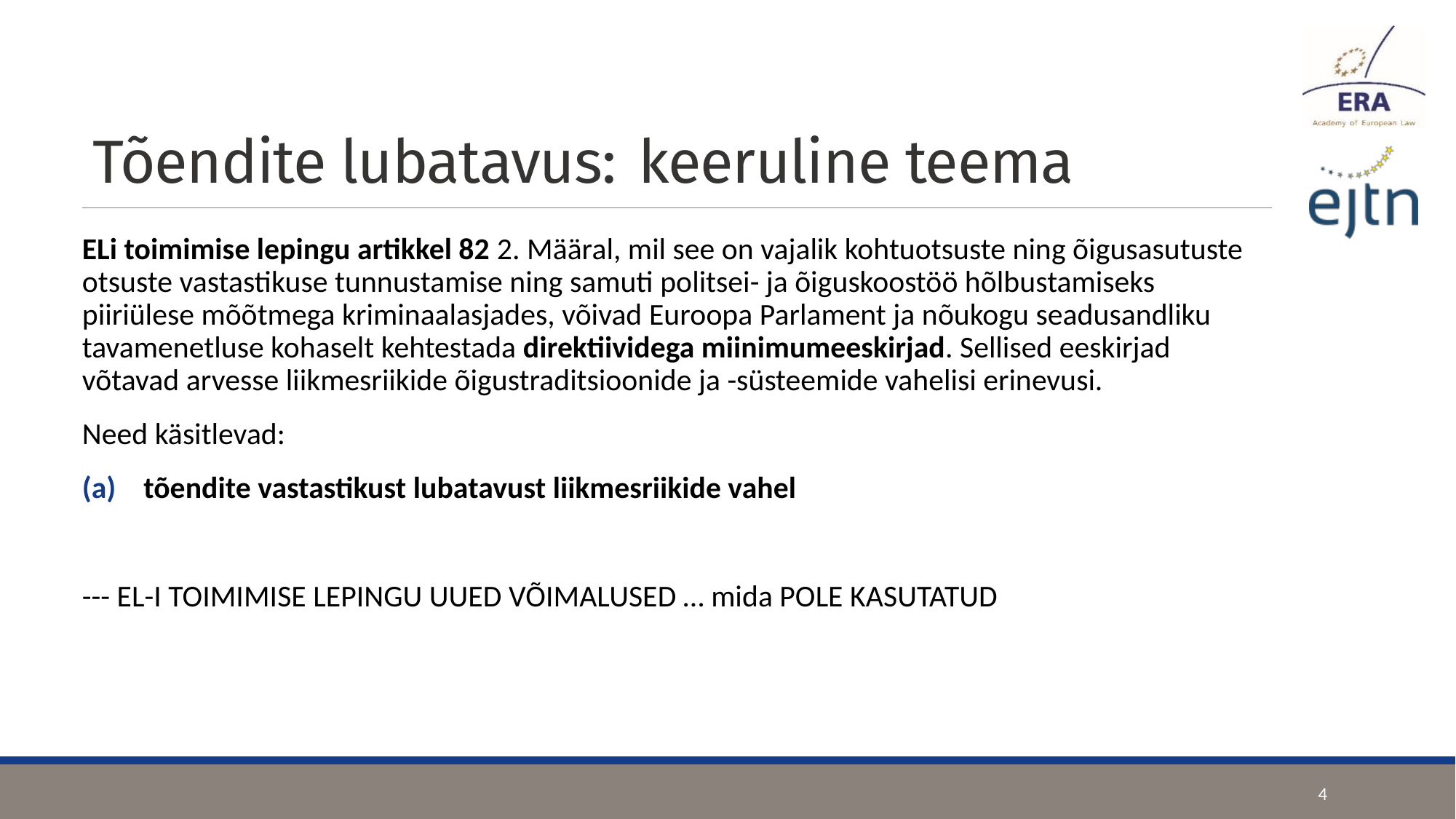

# Tõendite lubatavus:	keeruline teema
ELi toimimise lepingu artikkel 82 2. Määral, mil see on vajalik kohtuotsuste ning õigusasutuste otsuste vastastikuse tunnustamise ning samuti politsei- ja õiguskoostöö hõlbustamiseks piiriülese mõõtmega kriminaalasjades, võivad Euroopa Parlament ja nõukogu seadusandliku tavamenetluse kohaselt kehtestada direktiividega miinimumeeskirjad. Sellised eeskirjad võtavad arvesse liikmesriikide õigustraditsioonide ja -süsteemide vahelisi erinevusi.
Need käsitlevad:
tõendite vastastikust lubatavust liikmesriikide vahel

--- EL-I TOIMIMISE LEPINGU UUED VÕIMALUSED … mida POLE KASUTATUD

4